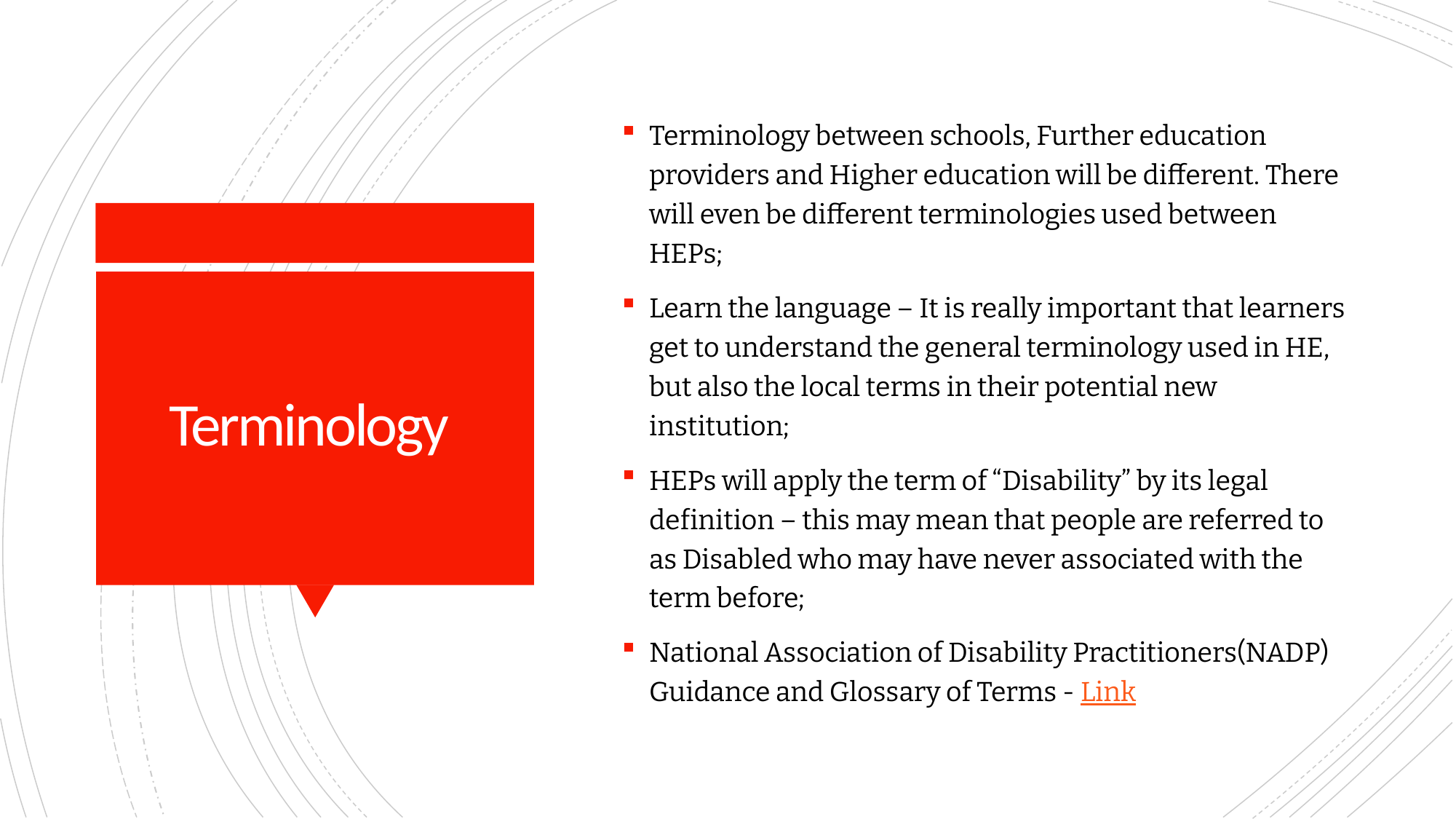

Terminology between schools, Further education providers and Higher education will be different. There will even be different terminologies used between HEPs;
Learn the language – It is really important that learners get to understand the general terminology used in HE, but also the local terms in their potential new institution;
HEPs will apply the term of “Disability” by its legal definition – this may mean that people are referred to as Disabled who may have never associated with the term before;
National Association of Disability Practitioners(NADP) Guidance and Glossary of Terms - Link
# Terminology